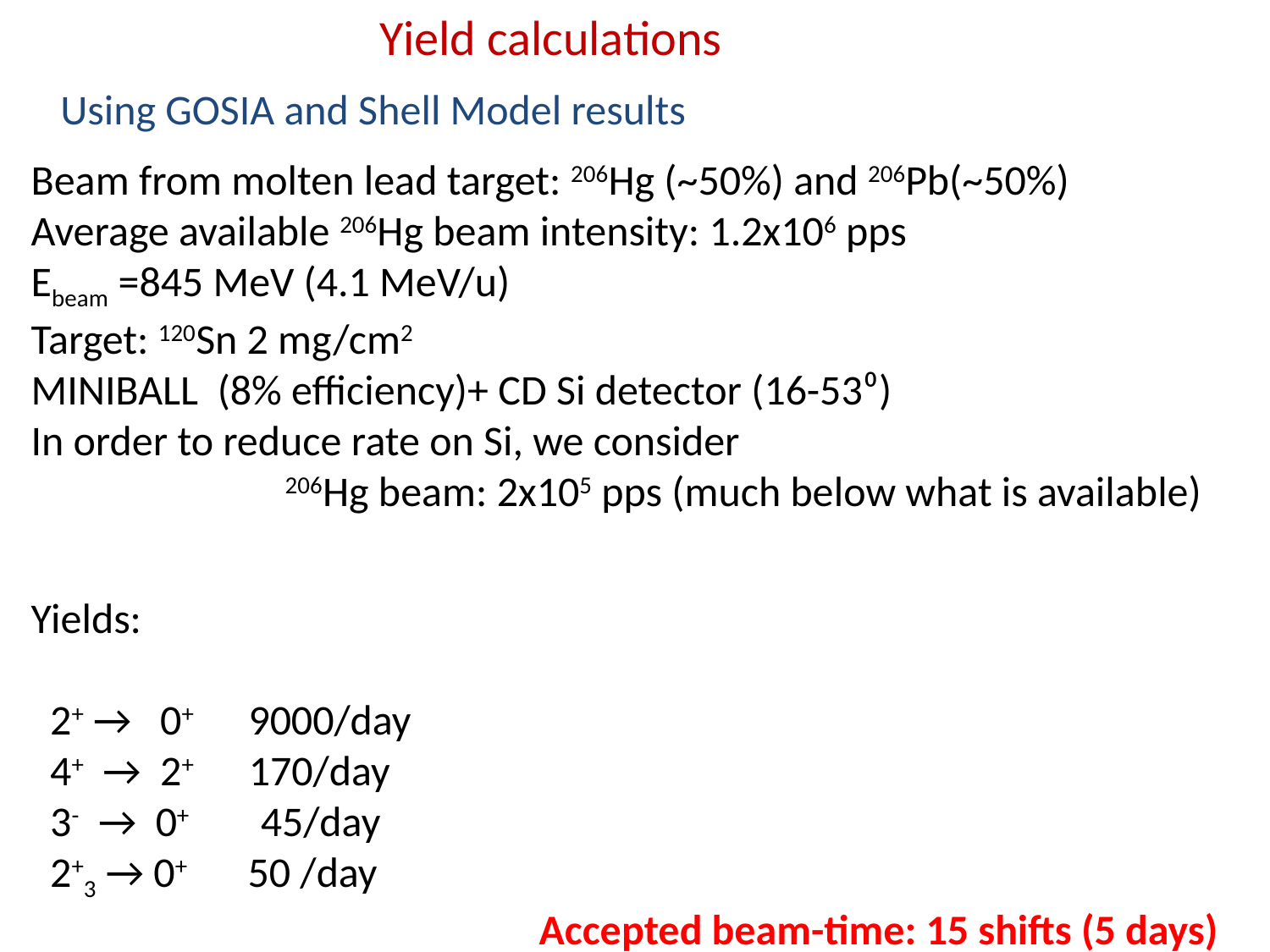

Yield calculations
Using GOSIA and Shell Model results
Beam from molten lead target: 206Hg (~50%) and 206Pb(~50%)
Average available 206Hg beam intensity: 1.2x106 pps
Ebeam =845 MeV (4.1 MeV/u)
Target: 120Sn 2 mg/cm2
MINIBALL  (8% efficiency)+ CD Si detector (16-53⁰)
In order to reduce rate on Si, we consider
		206Hg beam: 2x105 pps (much below what is available)

Yields:

  2+ →   0+       9000/day
  4+  →  2+          170/day
  3-  →  0+             45/day
  2+3 → 0+           50 /day
				Accepted beam-time: 15 shifts (5 days)